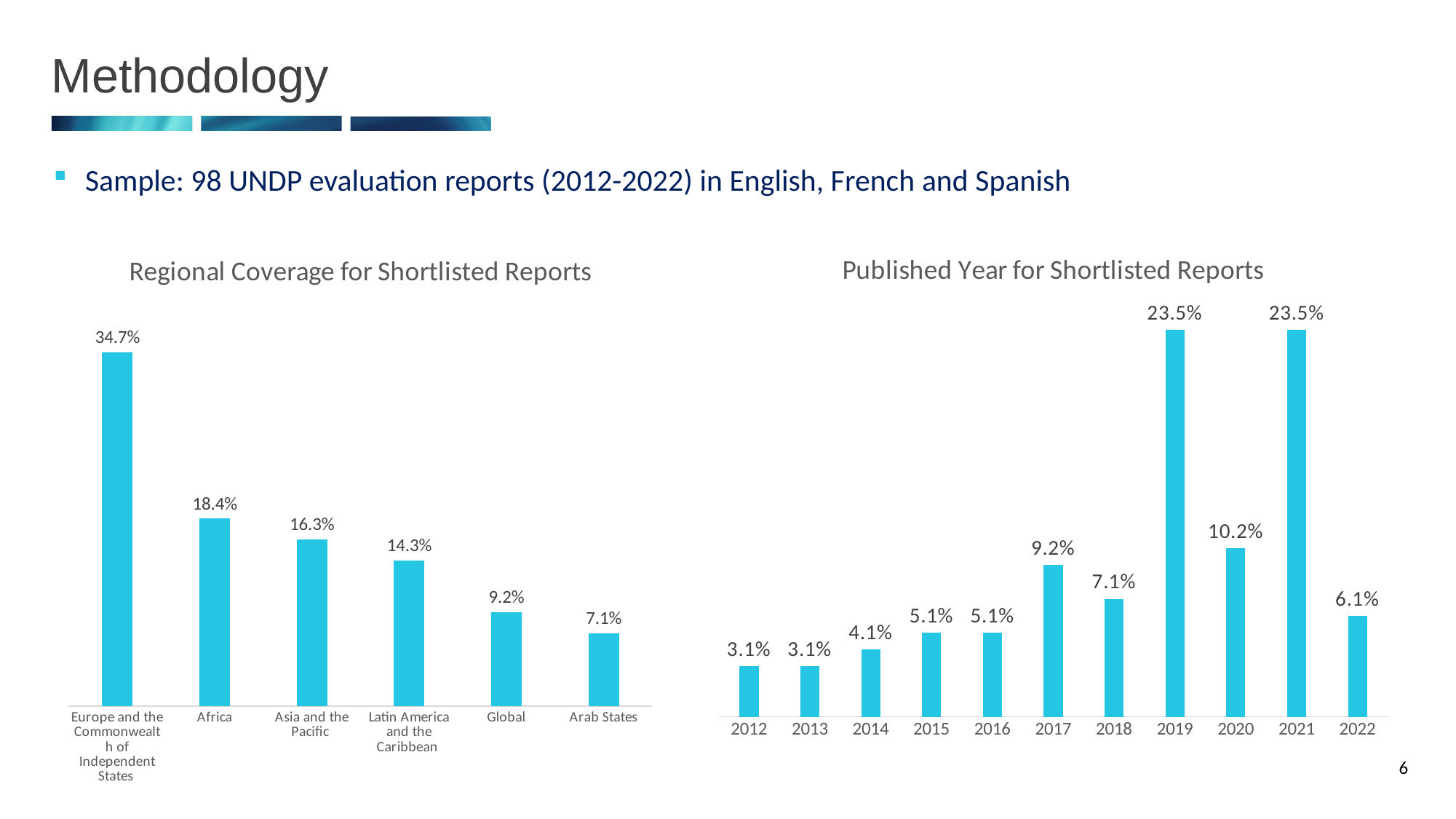

# Methodology
Sample: 98 UNDP evaluation reports (2012-2022) in English, French and Spanish

### Chart: Regional Coverage for Shortlisted Reports

| Category |  |
|---|---|
| Europe and the Commonwealth of Independent States  | 0.3469387755102041 |
| Africa | 0.1836734693877551 |
| Asia and the Pacific  | 0.16326530612244897 |
| Latin America and the Caribbean  | 0.14285714285714285 |
| Global | 0.09183673469387756 |
| Arab States | 0.07142857142857142 |

### Chart: Published Year for Shortlisted Reports

| Category | Percentage |
|---|---|
| 2012 | 0.030612244897959183 |
| 2013 | 0.030612244897959183 |
| 2014 | 0.04081632653061224 |
| 2015 | 0.05102040816326531 |
| 2016 | 0.05102040816326531 |
| 2017 | 0.09183673469387756 |
| 2018 | 0.07142857142857142 |
| 2019 | 0.23469387755102042 |
| 2020 | 0.10204081632653061 |
| 2021 | 0.23469387755102042 |
| 2022 | 0.061224489795918366 |